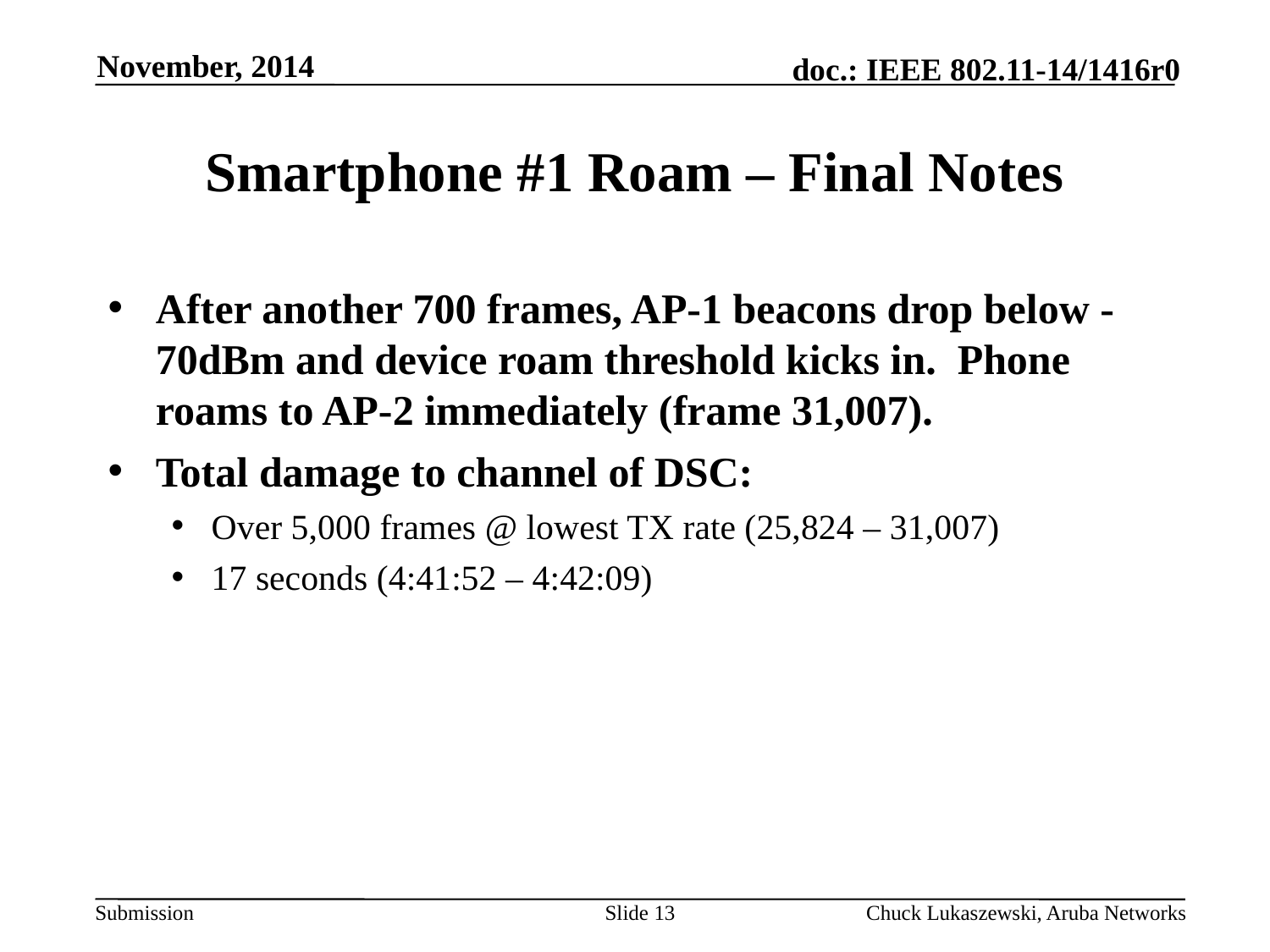

November, 2014
# Smartphone #1 Roam – Final Notes
After another 700 frames, AP-1 beacons drop below -70dBm and device roam threshold kicks in.  Phone roams to AP-2 immediately (frame 31,007).
Total damage to channel of DSC:
Over 5,000 frames @ lowest TX rate (25,824 – 31,007)
17 seconds (4:41:52 – 4:42:09)

Slide 13
Chuck Lukaszewski, Aruba Networks